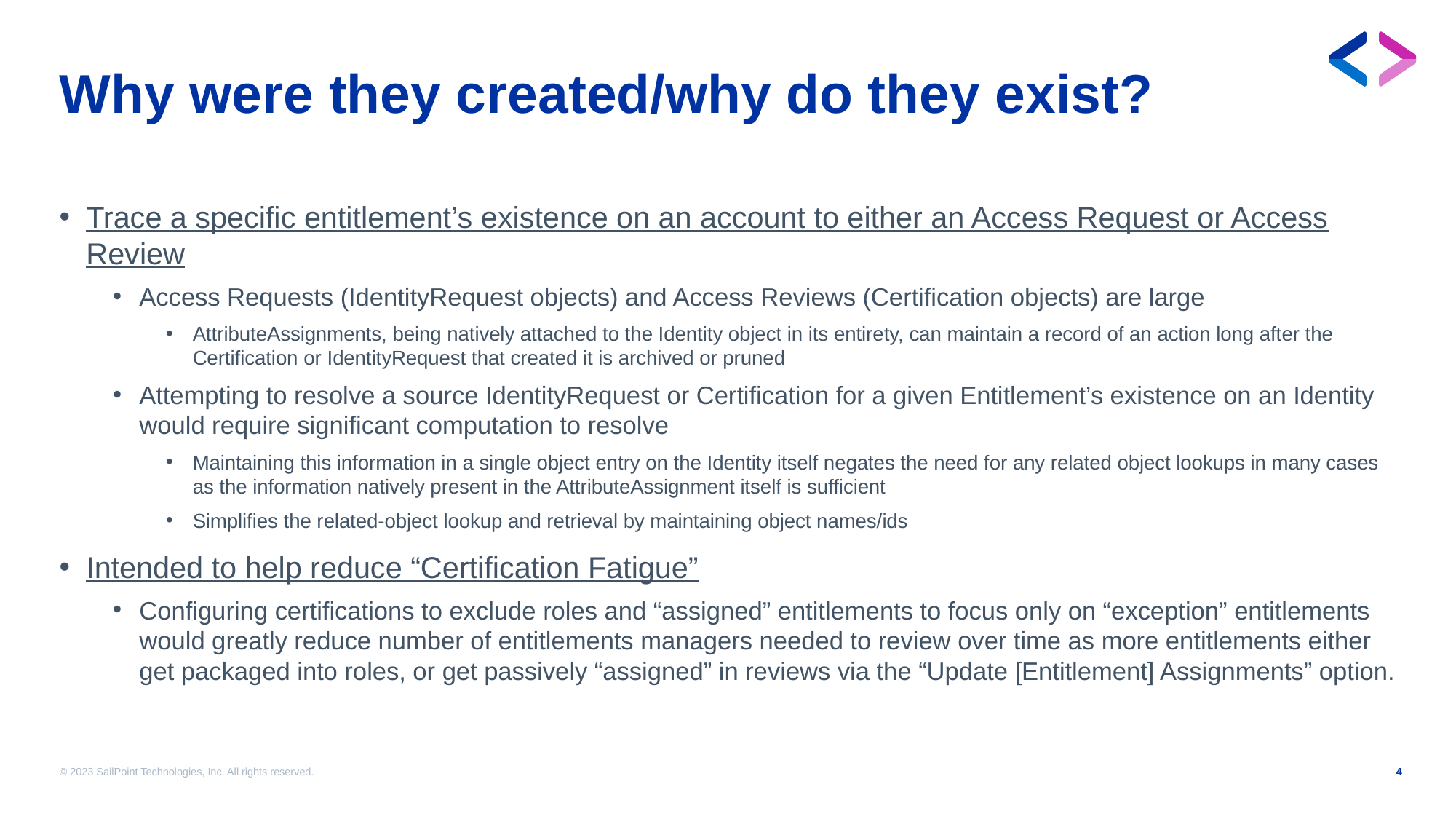

# Why were they created/why do they exist?
Trace a specific entitlement’s existence on an account to either an Access Request or Access Review
Access Requests (IdentityRequest objects) and Access Reviews (Certification objects) are large
AttributeAssignments, being natively attached to the Identity object in its entirety, can maintain a record of an action long after the Certification or IdentityRequest that created it is archived or pruned
Attempting to resolve a source IdentityRequest or Certification for a given Entitlement’s existence on an Identity would require significant computation to resolve
Maintaining this information in a single object entry on the Identity itself negates the need for any related object lookups in many cases as the information natively present in the AttributeAssignment itself is sufficient
Simplifies the related-object lookup and retrieval by maintaining object names/ids
Intended to help reduce “Certification Fatigue”
Configuring certifications to exclude roles and “assigned” entitlements to focus only on “exception” entitlements would greatly reduce number of entitlements managers needed to review over time as more entitlements either get packaged into roles, or get passively “assigned” in reviews via the “Update [Entitlement] Assignments” option.
© 2023 SailPoint Technologies, Inc. All rights reserved.
4